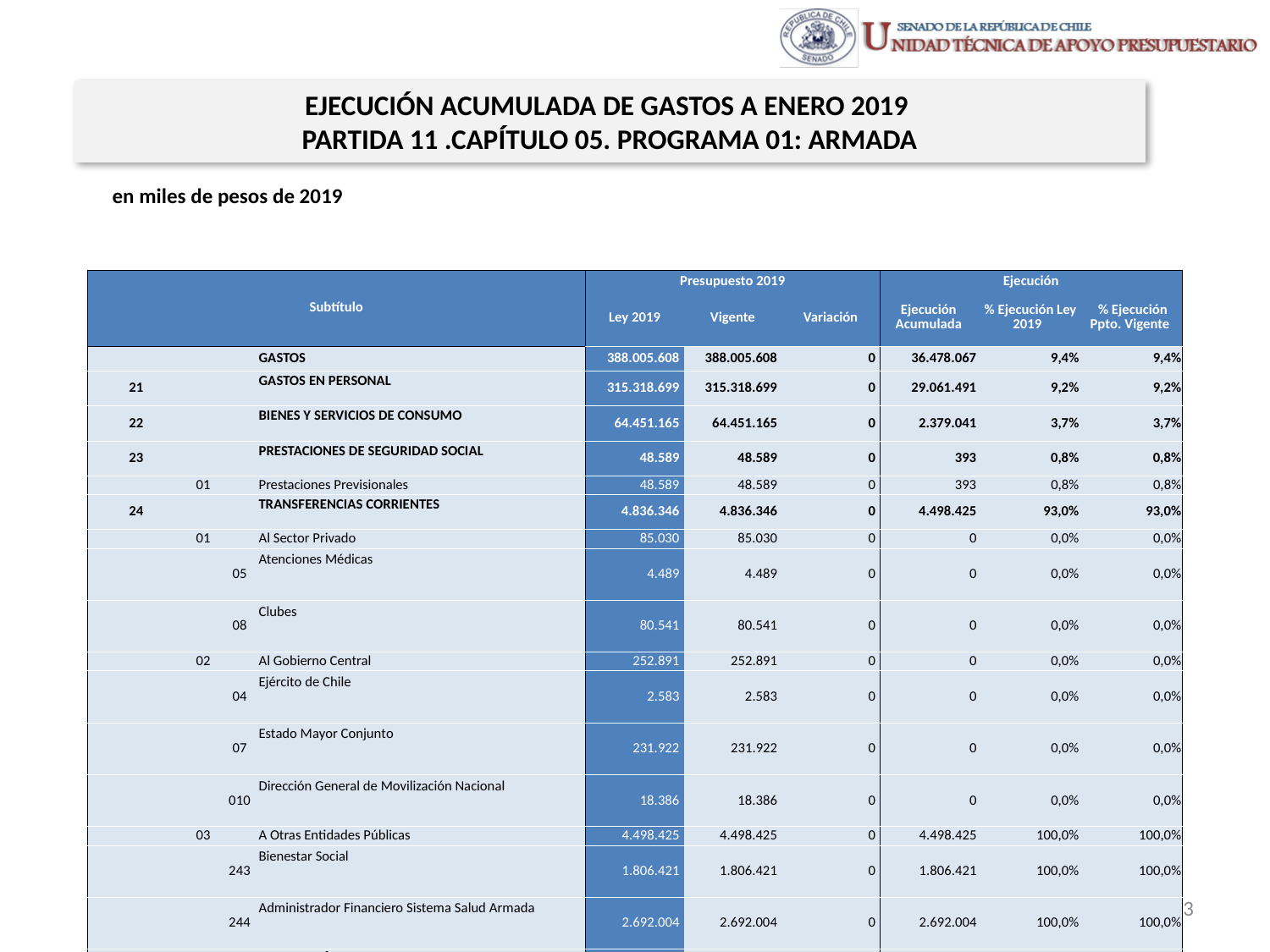

EJECUCIÓN ACUMULADA DE GASTOS A ENERO 2019
PARTIDA 11 .CAPÍTULO 05. PROGRAMA 01: ARMADA
en miles de pesos de 2019
| Subtítulo |  |  |  | Presupuesto 2019 |  |  | Ejecución |  |  |
| --- | --- | --- | --- | --- | --- | --- | --- | --- | --- |
|  |  |  |  | Ley 2019 | Vigente | Variación | Ejecución Acumulada | % Ejecución Ley 2019 | % Ejecución Ppto. Vigente |
|  |  |  | GASTOS | 388.005.608 | 388.005.608 | 0 | 36.478.067 | 9,4% | 9,4% |
| 21 |  |  | GASTOS EN PERSONAL | 315.318.699 | 315.318.699 | 0 | 29.061.491 | 9,2% | 9,2% |
| 22 |  |  | BIENES Y SERVICIOS DE CONSUMO | 64.451.165 | 64.451.165 | 0 | 2.379.041 | 3,7% | 3,7% |
| 23 |  |  | PRESTACIONES DE SEGURIDAD SOCIAL | 48.589 | 48.589 | 0 | 393 | 0,8% | 0,8% |
|  | 01 |  | Prestaciones Previsionales | 48.589 | 48.589 | 0 | 393 | 0,8% | 0,8% |
| 24 |  |  | TRANSFERENCIAS CORRIENTES | 4.836.346 | 4.836.346 | 0 | 4.498.425 | 93,0% | 93,0% |
|  | 01 |  | Al Sector Privado | 85.030 | 85.030 | 0 | 0 | 0,0% | 0,0% |
|  |  | 05 | Atenciones Médicas | 4.489 | 4.489 | 0 | 0 | 0,0% | 0,0% |
|  |  | 08 | Clubes | 80.541 | 80.541 | 0 | 0 | 0,0% | 0,0% |
|  | 02 |  | Al Gobierno Central | 252.891 | 252.891 | 0 | 0 | 0,0% | 0,0% |
|  |  | 04 | Ejército de Chile | 2.583 | 2.583 | 0 | 0 | 0,0% | 0,0% |
|  |  | 07 | Estado Mayor Conjunto | 231.922 | 231.922 | 0 | 0 | 0,0% | 0,0% |
|  |  | 010 | Dirección General de Movilización Nacional | 18.386 | 18.386 | 0 | 0 | 0,0% | 0,0% |
|  | 03 |  | A Otras Entidades Públicas | 4.498.425 | 4.498.425 | 0 | 4.498.425 | 100,0% | 100,0% |
|  |  | 243 | Bienestar Social | 1.806.421 | 1.806.421 | 0 | 1.806.421 | 100,0% | 100,0% |
|  |  | 244 | Administrador Financiero Sistema Salud Armada | 2.692.004 | 2.692.004 | 0 | 2.692.004 | 100,0% | 100,0% |
| 29 |  |  | ADQUISICIÓN DE ACTIVOS NO FINANCIEROS | 1.565.490 | 1.565.490 | 0 | 33.914 | 2,2% | 2,2% |
|  | 03 |  | Vehículos | 139.668 | 139.668 | 0 | 0 | 0,0% | 0,0% |
|  | 04 |  | Mobiliario y Otros | 190.992 | 190.992 | 0 | 0 | 0,0% | 0,0% |
|  | 05 |  | Máquinas y Equipos | 197.828 | 197.828 | 0 | 0 | 0,0% | 0,0% |
|  | 06 |  | Equipos Informáticos | 756.271 | 756.271 | 0 | 33.914 | 4,5% | 4,5% |
|  | 07 |  | Programas Informáticos | 280.731 | 280.731 | 0 | 0 | 0,0% | 0,0% |
| 31 |  |  | INICIATIVAS DE INVERSIÓN | 581.236 | 581.236 | 0 | 0 | 0,0% | 0,0% |
|  | 02 |  | Proyectos | 581.236 | 581.236 | 0 | 0 | 0,0% | 0,0% |
| 32 |  |  | PRÉSTAMOS | 1.204.083 | 1.204.083 | 0 | 504.803 | 41,9% | 41,9% |
|  | 07 |  | Por Anticipos por Cambio de Residencia | 1.204.083 | 1.204.083 | 0 | 504.803 | 41,9% | 41,9% |
Fuente: Elaboración propia en base  a Informes de ejecución presupuestaria mensual de DIPRES
13